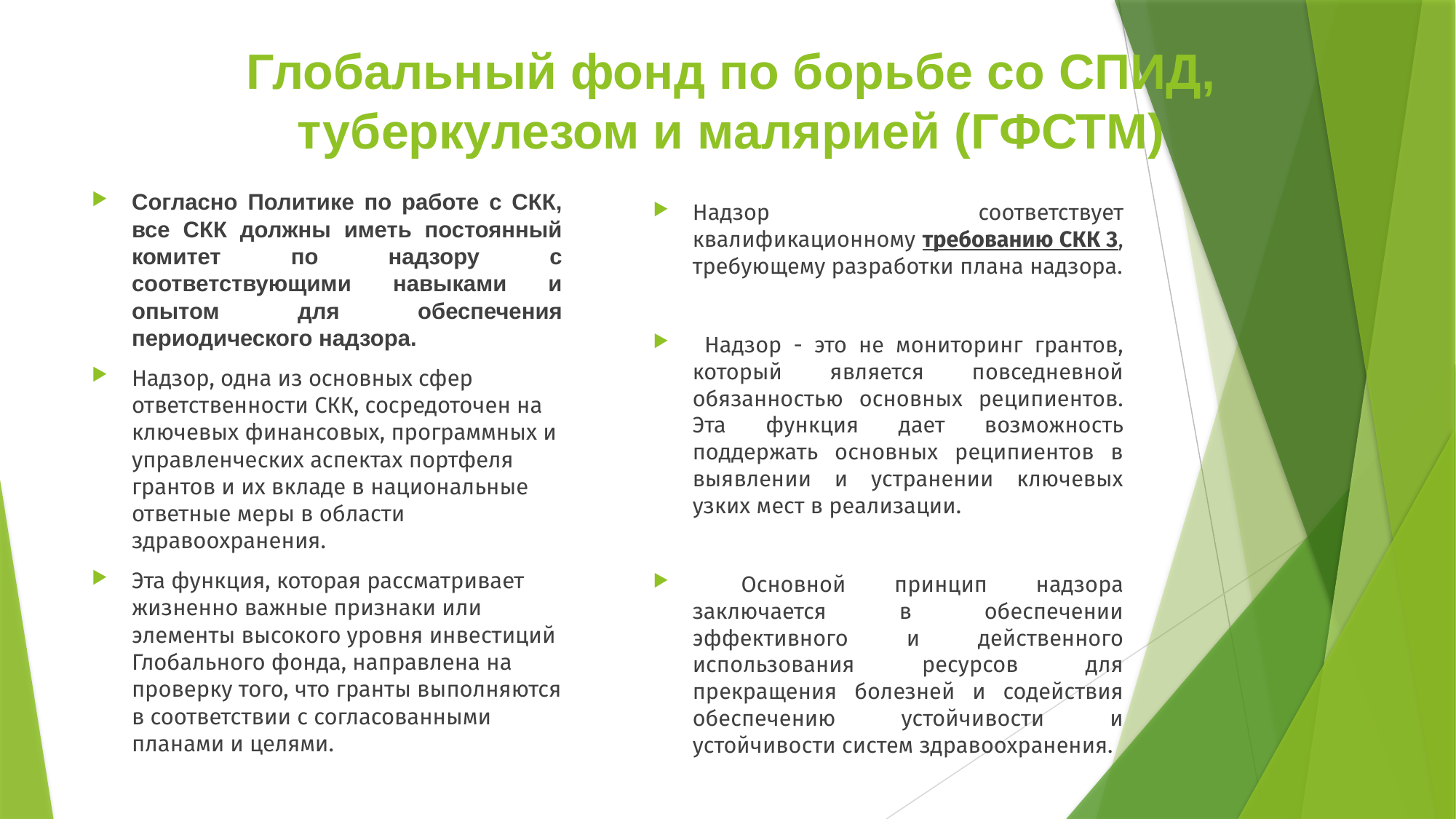

# Глобальный фонд по борьбе со СПИД, туберкулезом и малярией (ГФСТМ)
Согласно Политике по работе с СКК, все СКК должны иметь постоянный комитет по надзору с соответствующими навыками и опытом для обеспечения периодического надзора.
Надзор, одна из основных сфер ответственности СКК, сосредоточен на ключевых финансовых, программных и управленческих аспектах портфеля грантов и их вкладе в национальные ответные меры в области здравоохранения.
Эта функция, которая рассматривает жизненно важные признаки или элементы высокого уровня инвестиций Глобального фонда, направлена на проверку того, что гранты выполняются в соответствии с согласованными планами и целями.
Надзор соответствует квалификационному требованию СКК 3, требующему разработки плана надзора.

 Надзор - это не мониторинг грантов, который является повседневной обязанностью основных реципиентов. Эта функция дает возможность поддержать основных реципиентов в выявлении и устранении ключевых узких мест в реализации.

 Основной принцип надзора заключается в обеспечении эффективного и действенного использования ресурсов для прекращения болезней и содействия обеспечению устойчивости и устойчивости систем здравоохранения.